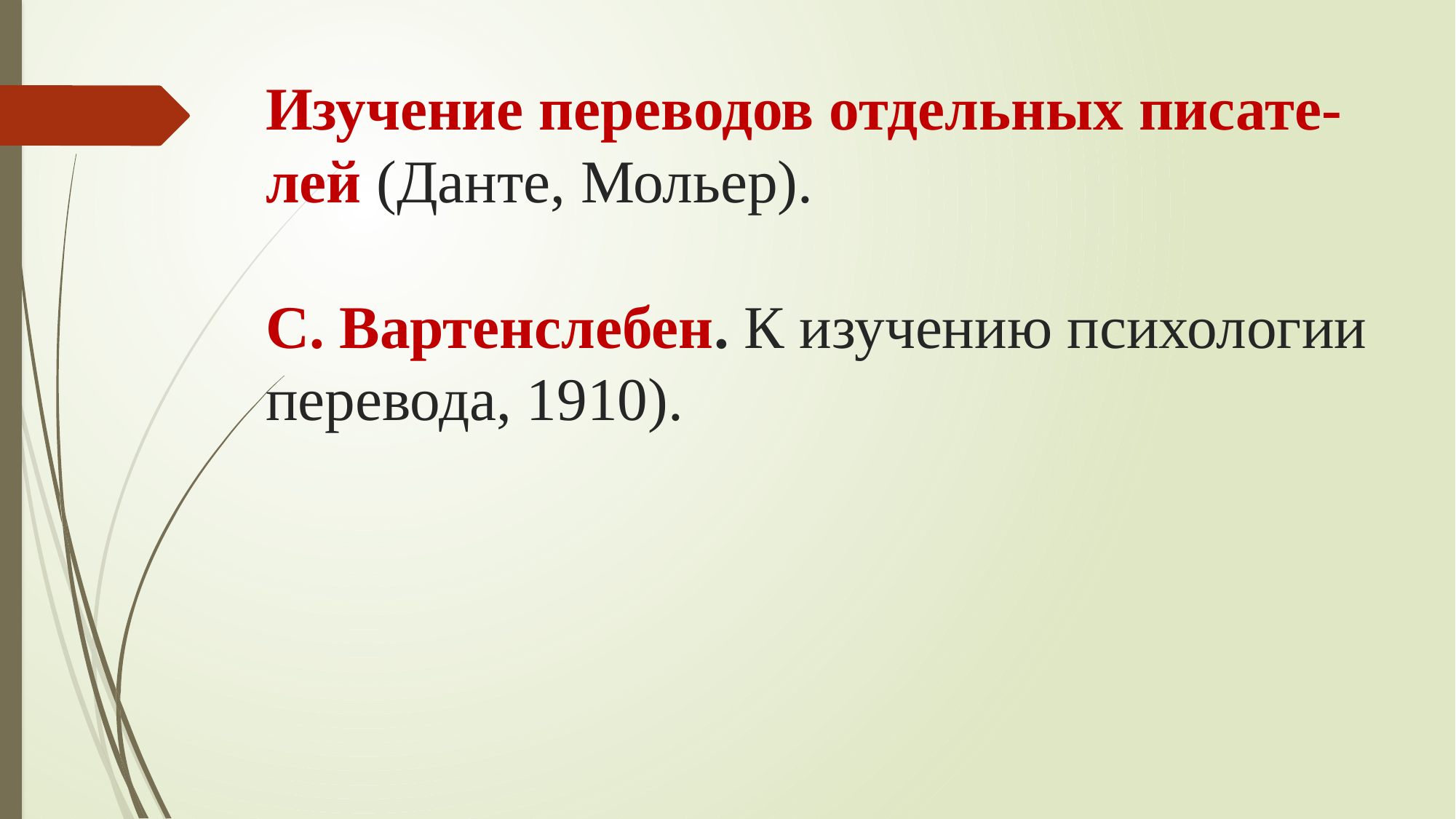

# Изучение переводов отдельных писате-лей (Данте, Мольер). С. Вартенслебен. К изучению психологии перевода, 1910).